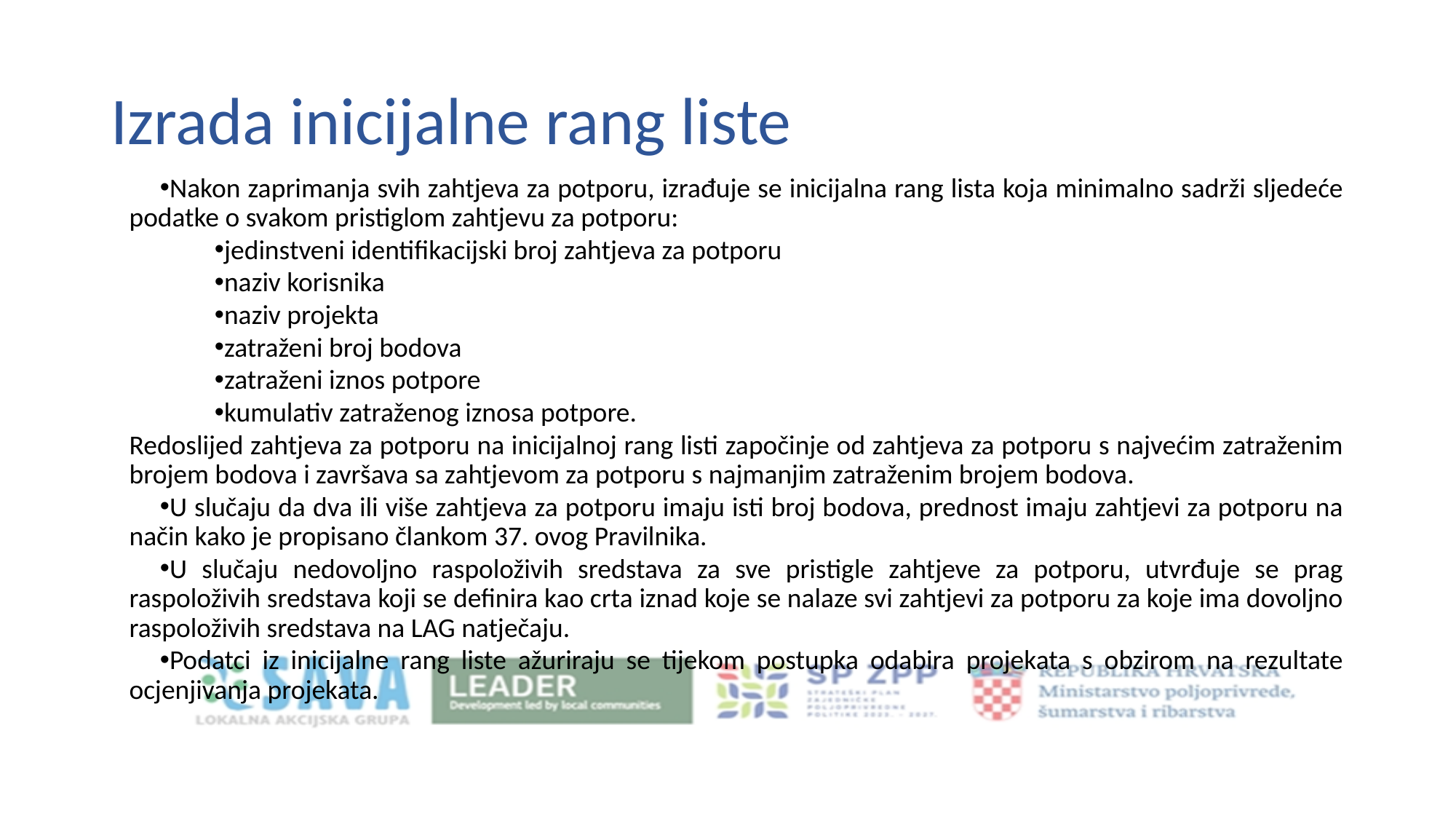

# Izrada inicijalne rang liste
Nakon zaprimanja svih zahtjeva za potporu, izrađuje se inicijalna rang lista koja minimalno sadrži sljedeće podatke o svakom pristiglom zahtjevu za potporu:
jedinstveni identifikacijski broj zahtjeva za potporu
naziv korisnika
naziv projekta
zatraženi broj bodova
zatraženi iznos potpore
kumulativ zatraženog iznosa potpore.
Redoslijed zahtjeva za potporu na inicijalnoj rang listi započinje od zahtjeva za potporu s najvećim zatraženim brojem bodova i završava sa zahtjevom za potporu s najmanjim zatraženim brojem bodova.
U slučaju da dva ili više zahtjeva za potporu imaju isti broj bodova, prednost imaju zahtjevi za potporu na način kako je propisano člankom 37. ovog Pravilnika.
U slučaju nedovoljno raspoloživih sredstava za sve pristigle zahtjeve za potporu, utvrđuje se prag raspoloživih sredstava koji se definira kao crta iznad koje se nalaze svi zahtjevi za potporu za koje ima dovoljno raspoloživih sredstava na LAG natječaju.
Podatci iz inicijalne rang liste ažuriraju se tijekom postupka odabira projekata s obzirom na rezultate ocjenjivanja projekata.